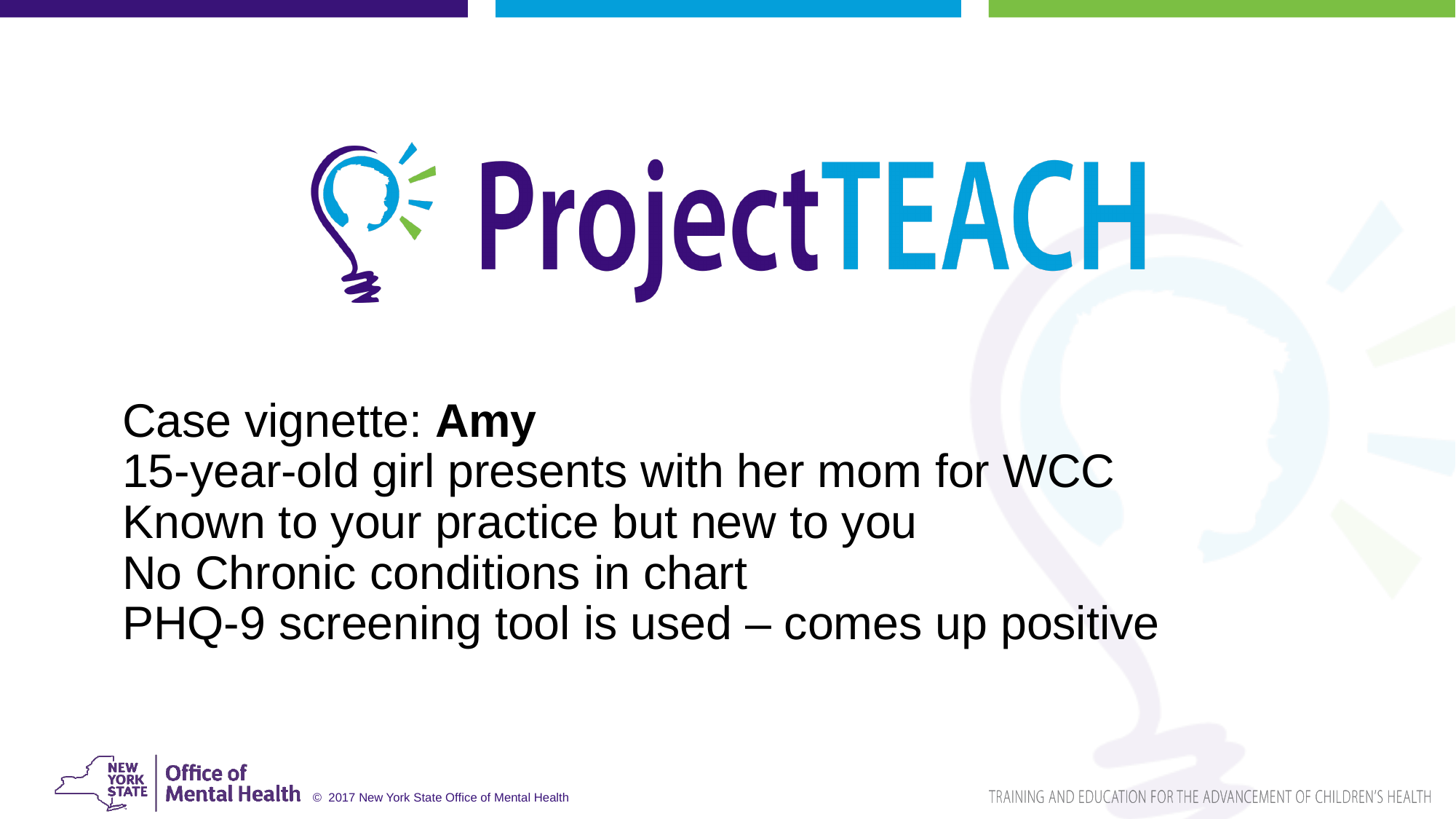

# Case vignette: Amy 15-year-old girl presents with her mom for WCC Known to your practice but new to you No Chronic conditions in chart PHQ-9 screening tool is used – comes up positive